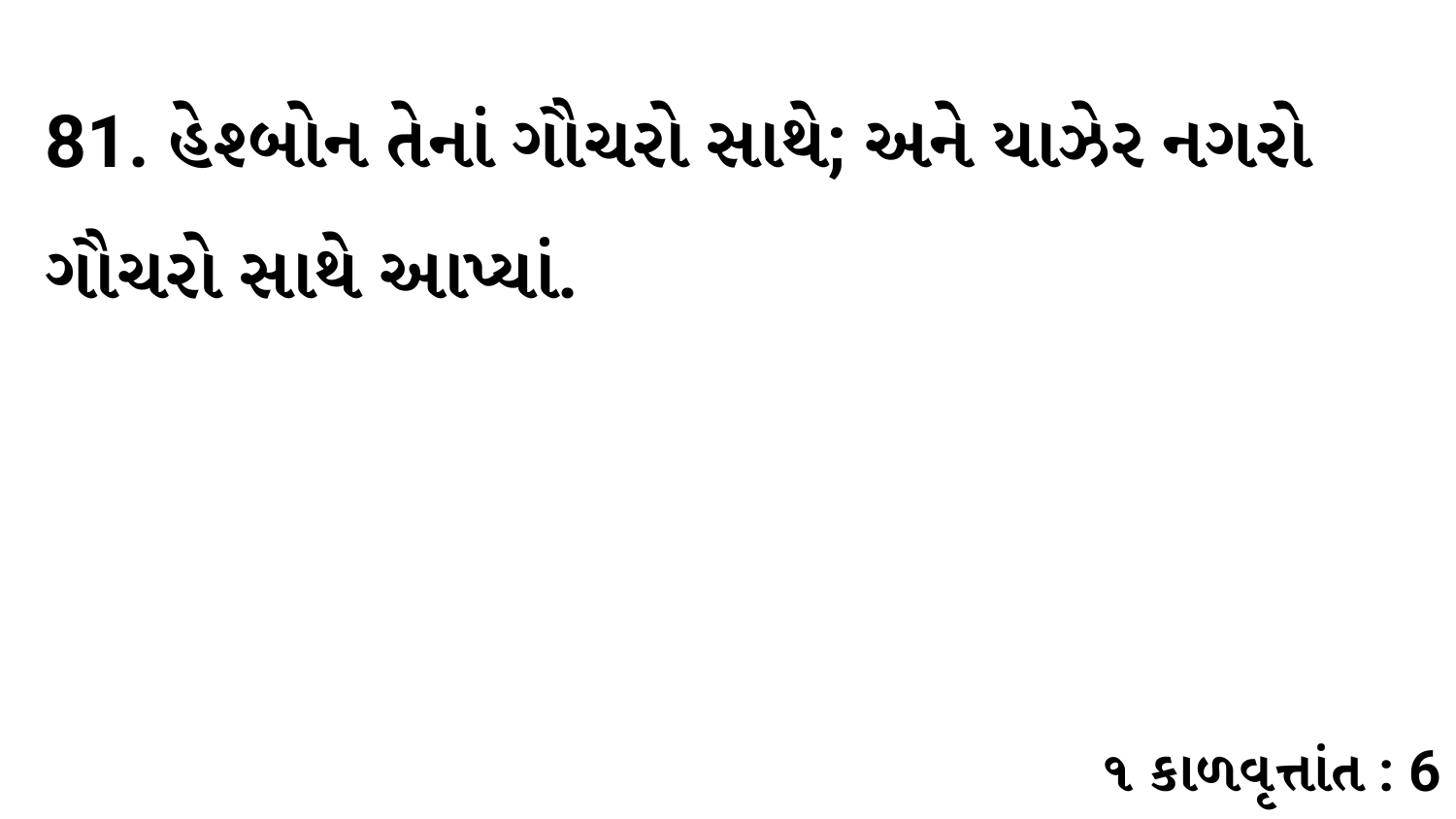

81. હેશ્બોન તેનાં ગૌચરો સાથે; અને યાઝેર નગરો ગૌચરો સાથે આપ્યાં.
૧ કાળવૃત્તાંત : 6